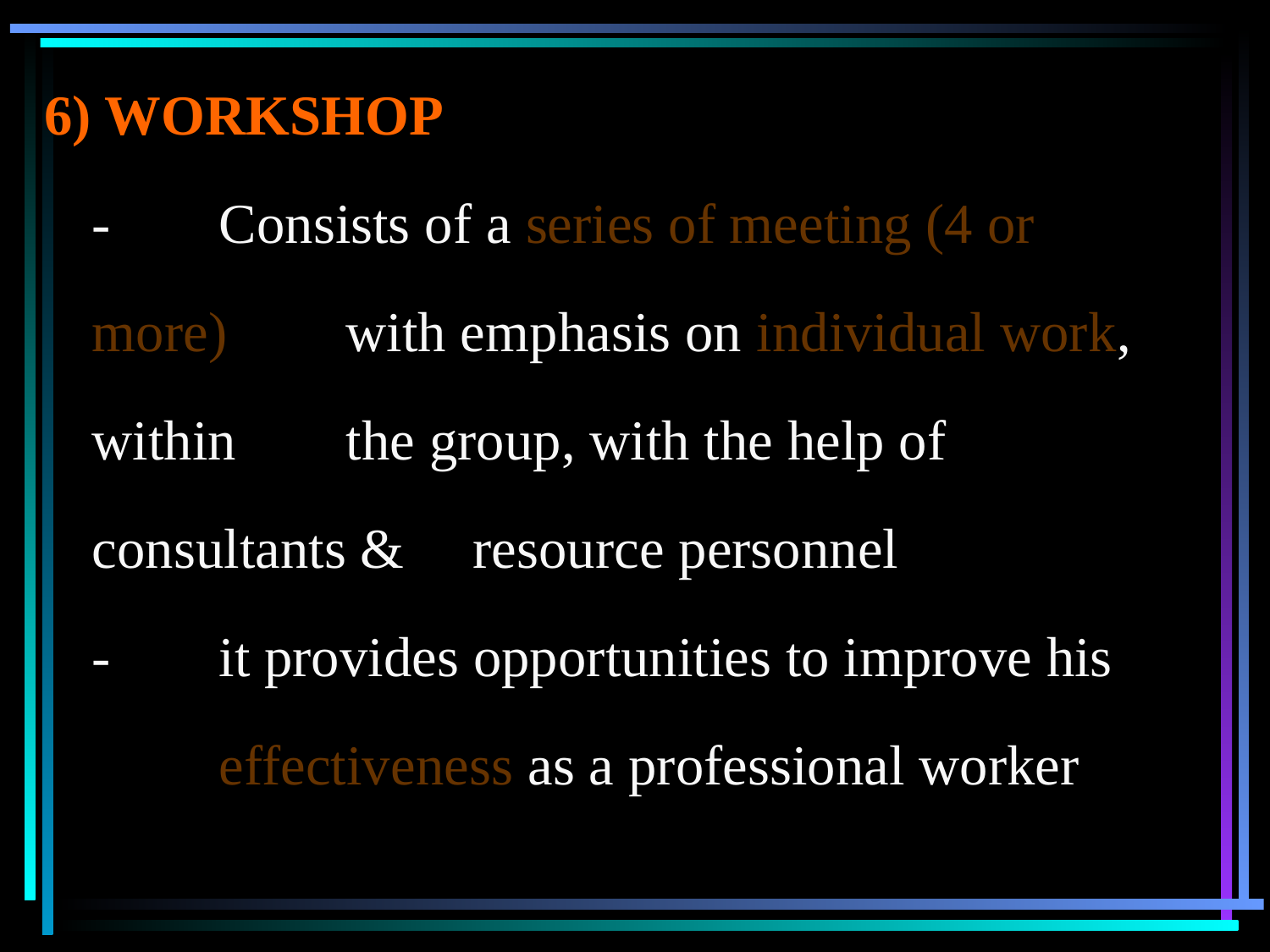

6) WORKSHOP
- 	Consists of a series of meeting (4 or more) 	with emphasis on individual work, within 	the group, with the help of consultants & 	resource personnel
- 	it provides opportunities to improve his 	effectiveness as a professional worker